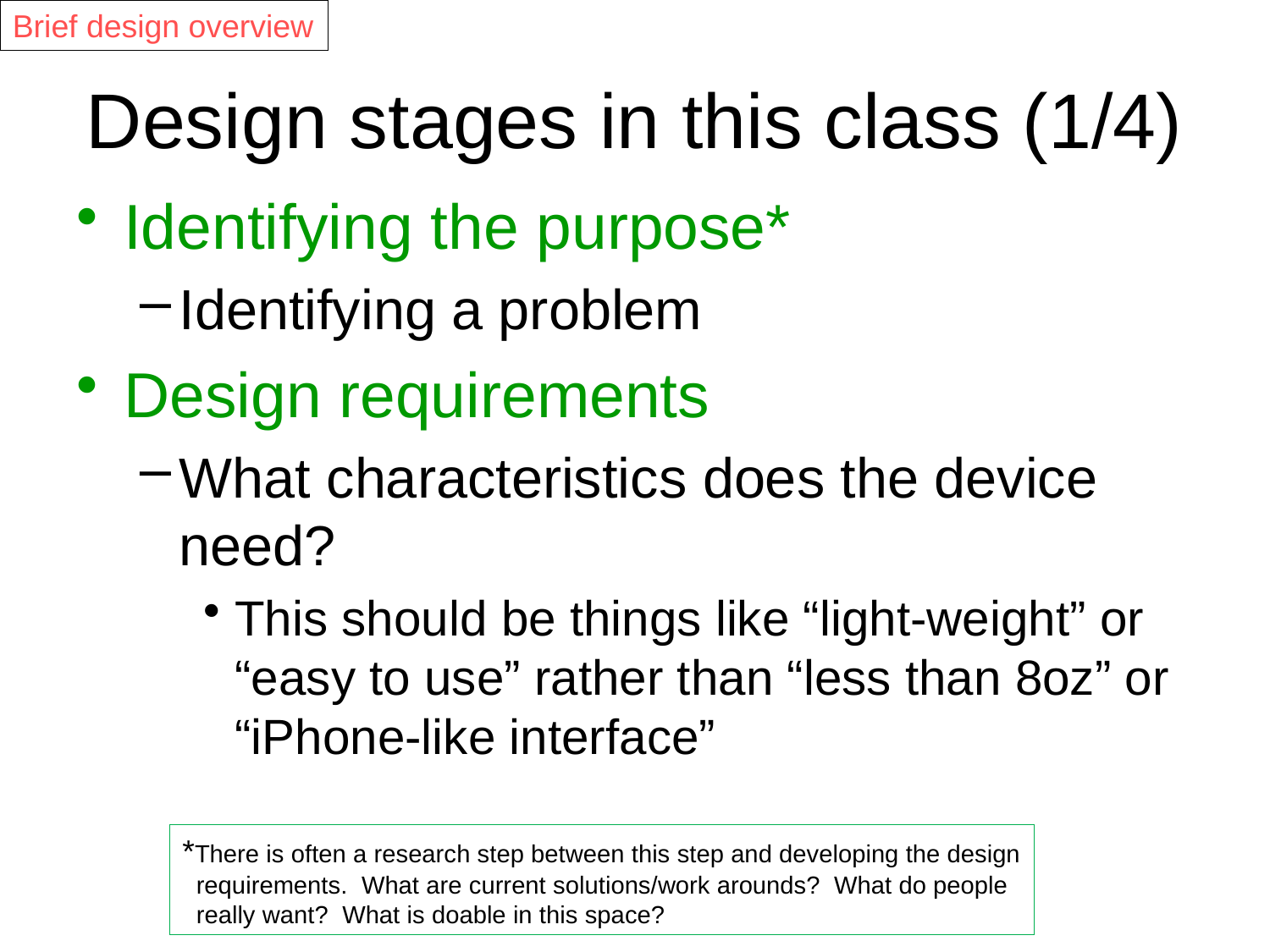

Brief design overview
# Design stages in this class (1/4)
Identifying the purpose*
Identifying a problem
Design requirements
What characteristics does the device need?
This should be things like “light-weight” or “easy to use” rather than “less than 8oz” or “iPhone-like interface”
*There is often a research step between this step and developing the design
  requirements.  What are current solutions/work arounds?  What do people
  really want?  What is doable in this space?